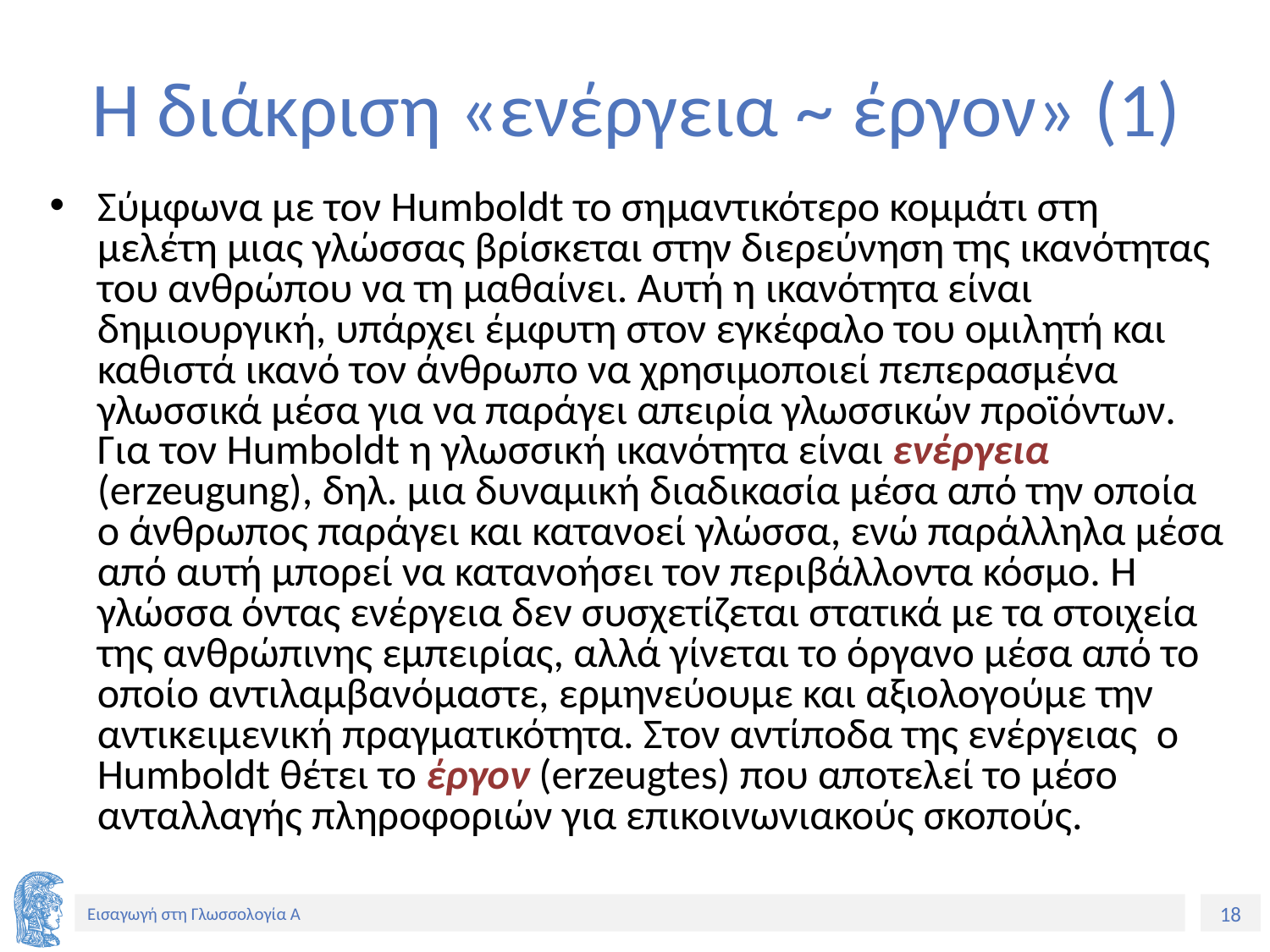

# Η διάκριση «ενέργεια ~ έργον» (1)
Σύμφωνα με τον Humboldt το σημαντικότερο κομμάτι στη μελέτη μιας γλώσσας βρίσκεται στην διερεύνηση της ικανότητας του ανθρώπου να τη μαθαίνει. Αυτή η ικανότητα είναι δημιουργική, υπάρχει έμφυτη στον εγκέφαλο του ομιλητή και καθιστά ικανό τον άνθρωπο να χρησιμοποιεί πεπερασμένα γλωσσικά μέσα για να παράγει απειρία γλωσσικών προϊόντων. Για τον Humboldt η γλωσσική ικανότητα είναι ενέργεια (erzeugung), δηλ. μια δυναμική διαδικασία μέσα από την οποία ο άνθρωπος παράγει και κατανοεί γλώσσα, ενώ παράλληλα μέσα από αυτή μπορεί να κατανοήσει τον περιβάλλοντα κόσμο. Η γλώσσα όντας ενέργεια δεν συσχετίζεται στατικά με τα στοιχεία της ανθρώπινης εμπειρίας, αλλά γίνεται το όργανο μέσα από το οποίο αντιλαμβανόμαστε, ερμηνεύουμε και αξιολογούμε την αντικειμενική πραγματικότητα. Στον αντίποδα της ενέργειας  ο Humboldt θέτει το έργον (erzeugtes) που αποτελεί το μέσο ανταλλαγής πληροφοριών για επικοινωνιακούς σκοπούς.